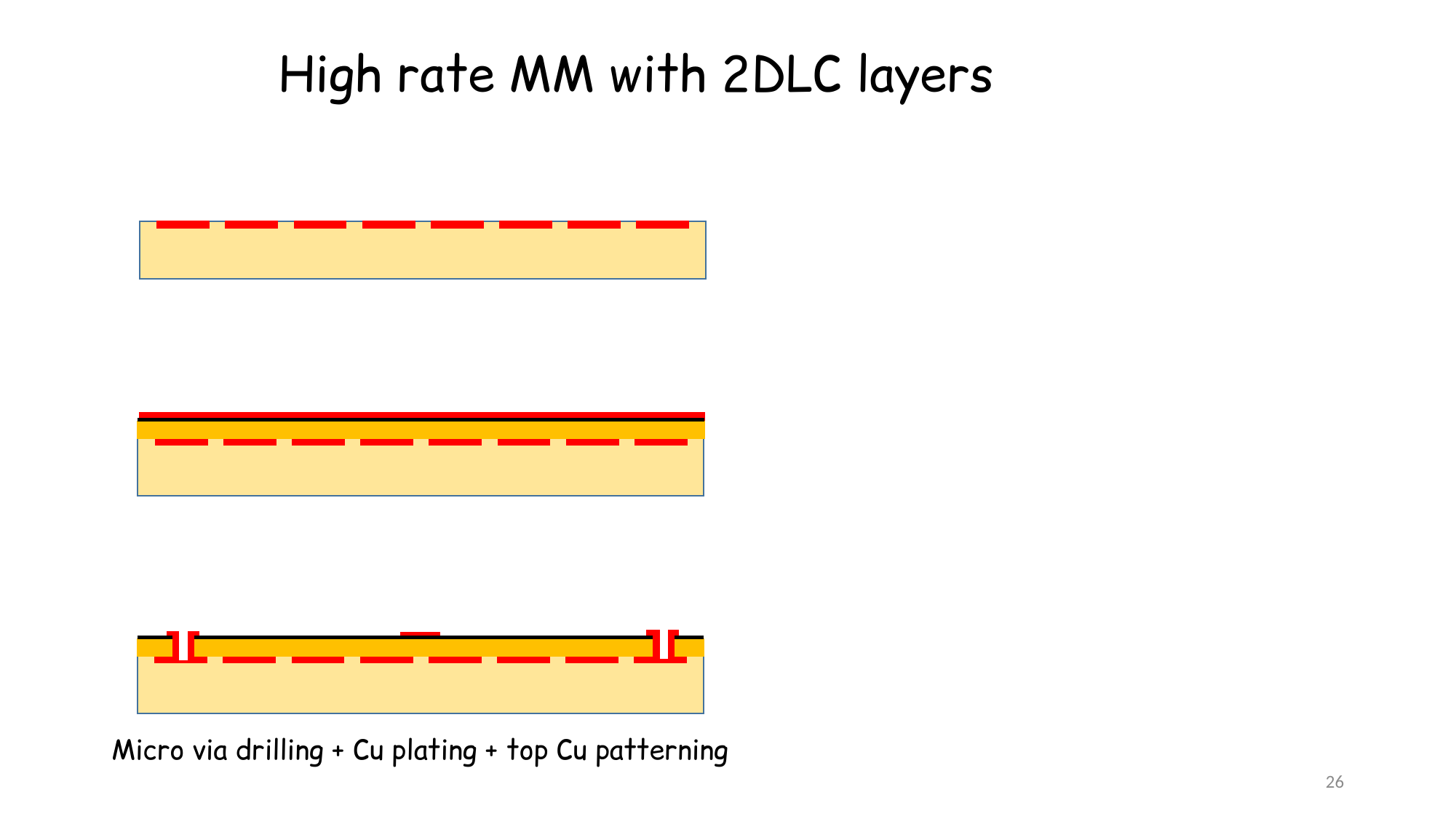

# High rate MM with 2DLC layers

Micro via drilling + Cu plating + top Cu patterning
26